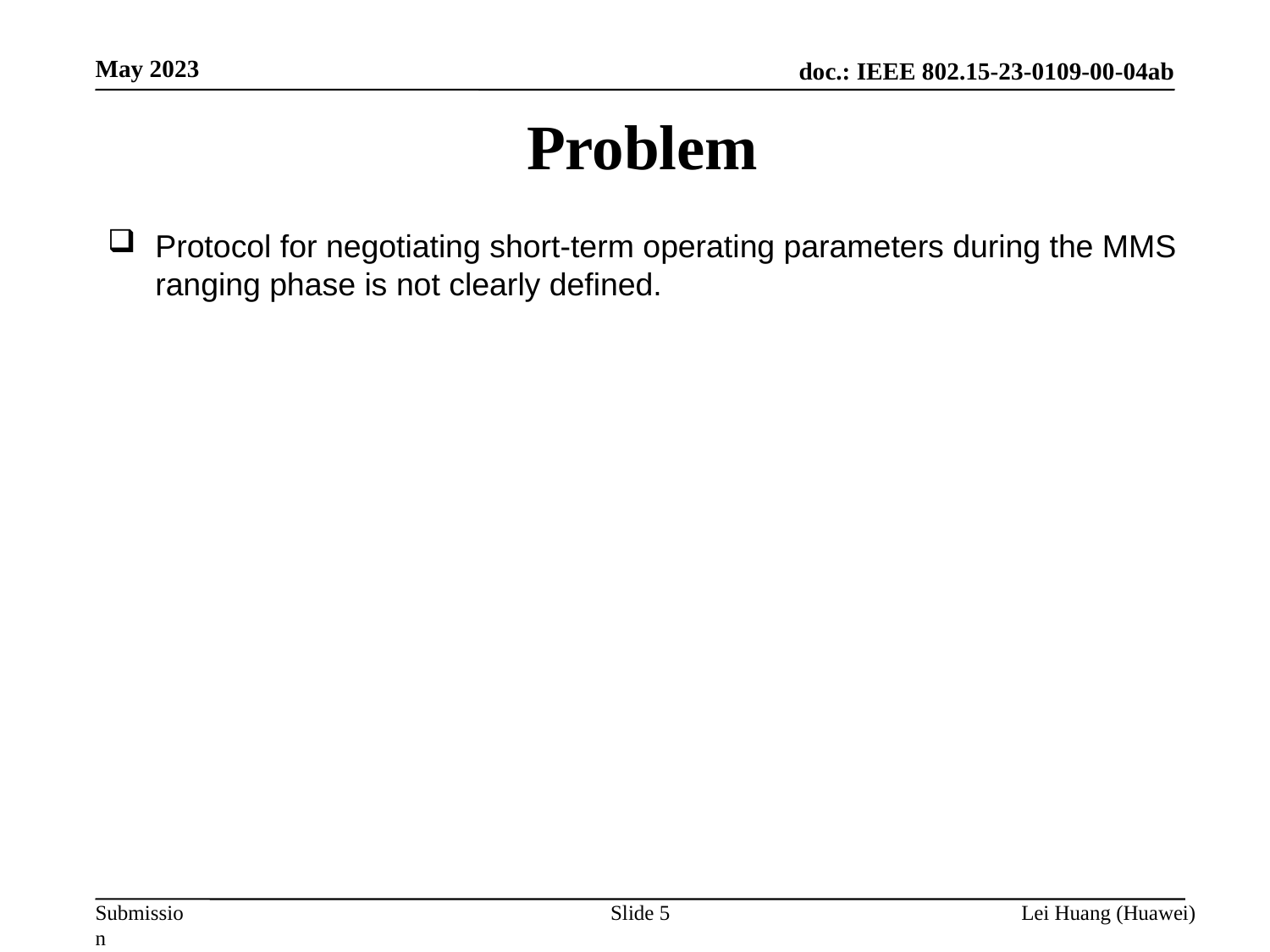

May 2023
# Problem
Protocol for negotiating short-term operating parameters during the MMS ranging phase is not clearly defined.
Slide 5
Lei Huang (Huawei)